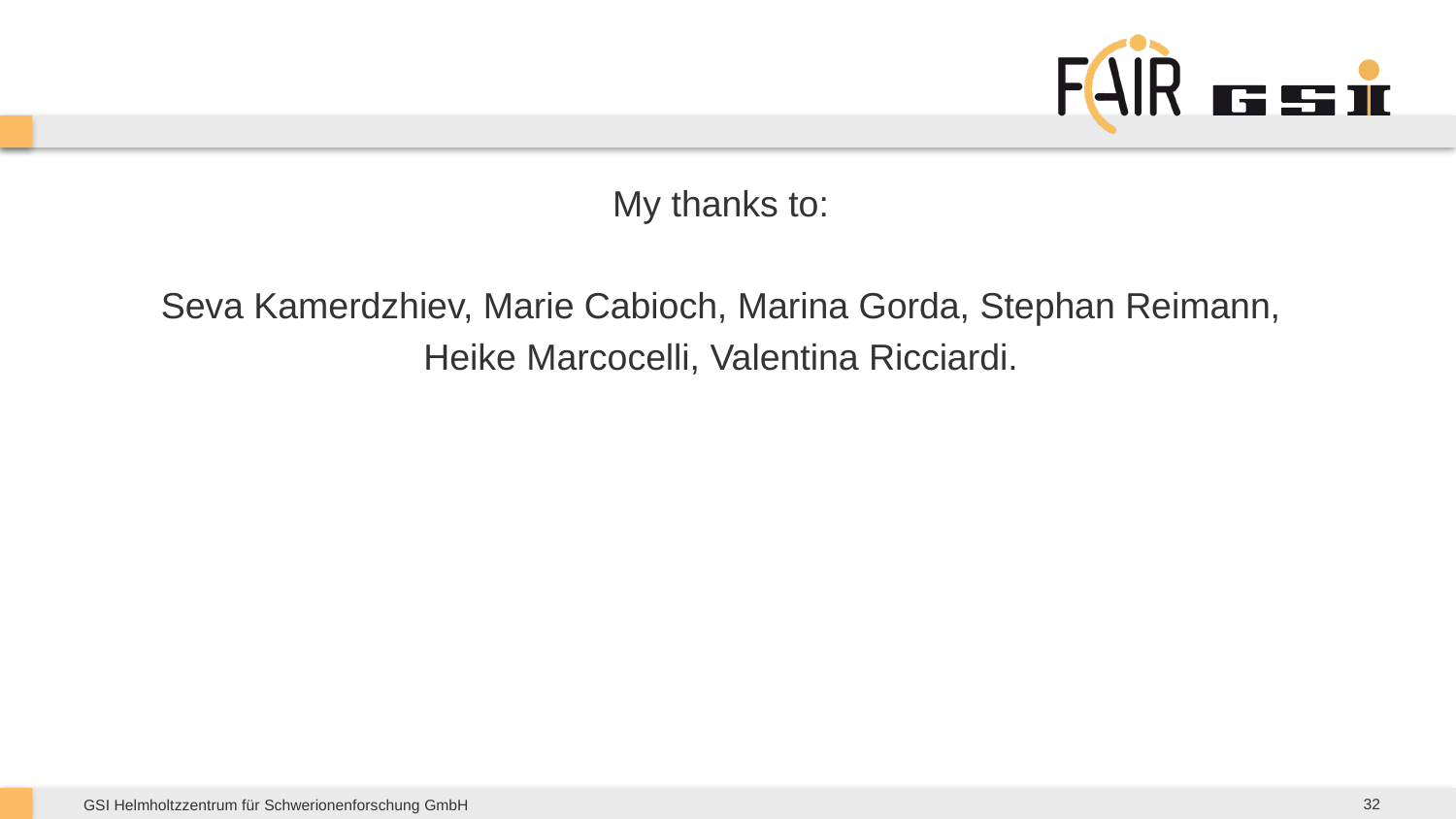

#
My thanks to:

 Seva Kamerdzhiev, Marie Cabioch, Marina Gorda, Stephan Reimann,
Heike Marcocelli, Valentina Ricciardi.
32